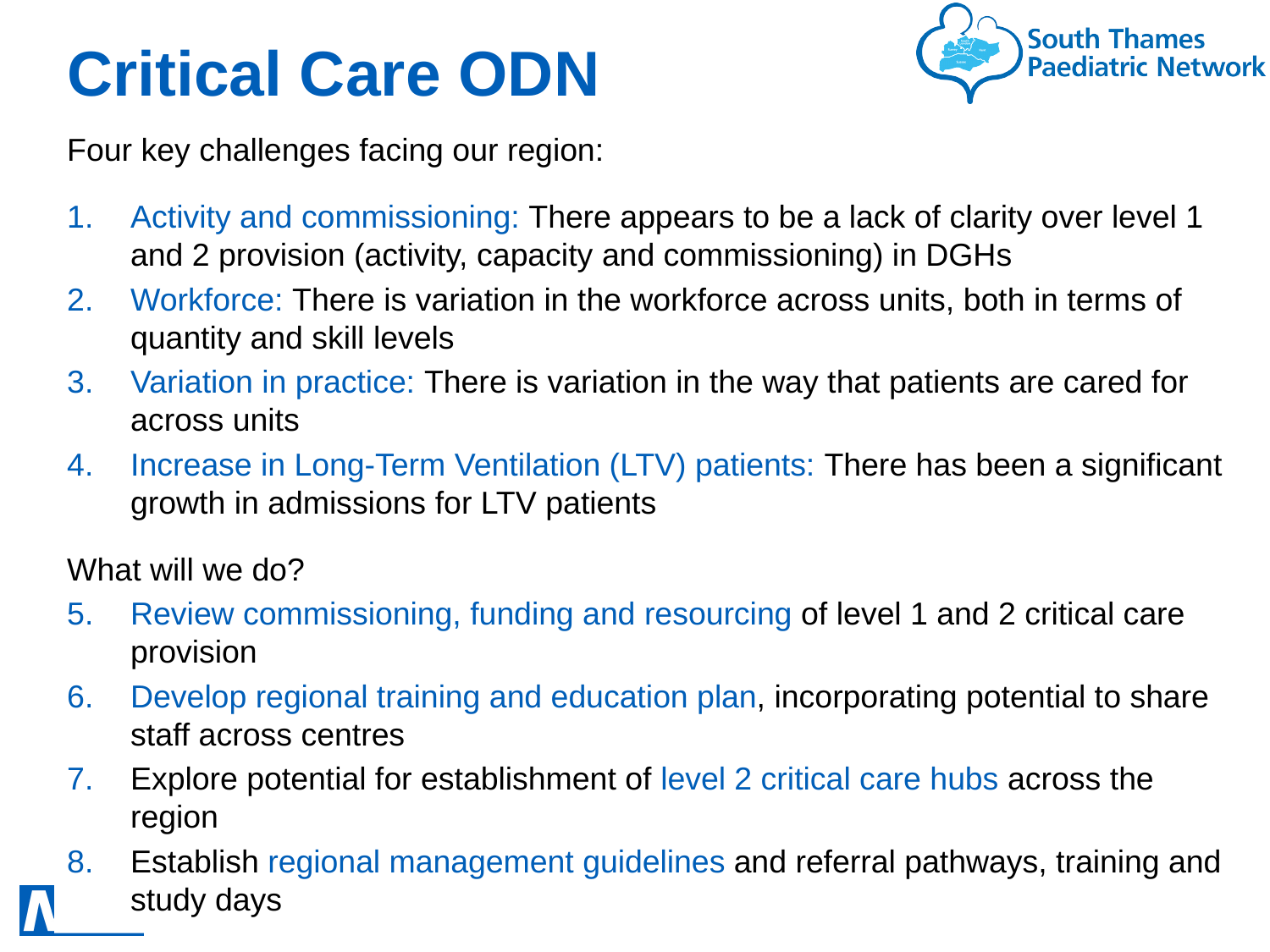

Critical Care ODN
Four key challenges facing our region:

Activity and commissioning: There appears to be a lack of clarity over level 1 and 2 provision (activity, capacity and commissioning) in DGHs
Workforce: There is variation in the workforce across units, both in terms of quantity and skill levels
Variation in practice: There is variation in the way that patients are cared for across units
Increase in Long-Term Ventilation (LTV) patients: There has been a significant growth in admissions for LTV patients

What will we do?
Review commissioning, funding and resourcing of level 1 and 2 critical care provision
Develop regional training and education plan, incorporating potential to share staff across centres
Explore potential for establishment of level 2 critical care hubs across the region
Establish regional management guidelines and referral pathways, training and study days

6